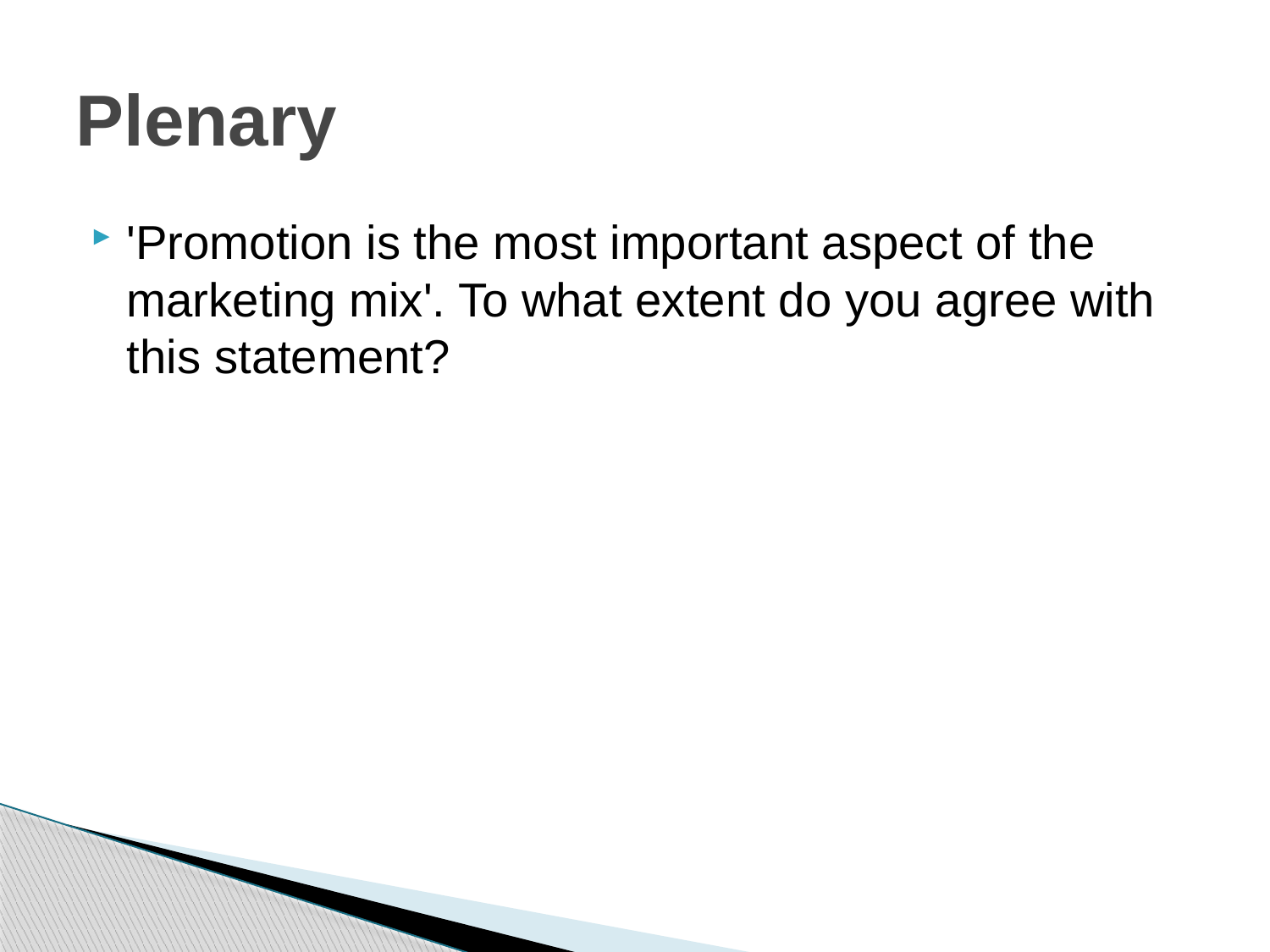

# Plenary
'Promotion is the most important aspect of the marketing mix'. To what extent do you agree with this statement?